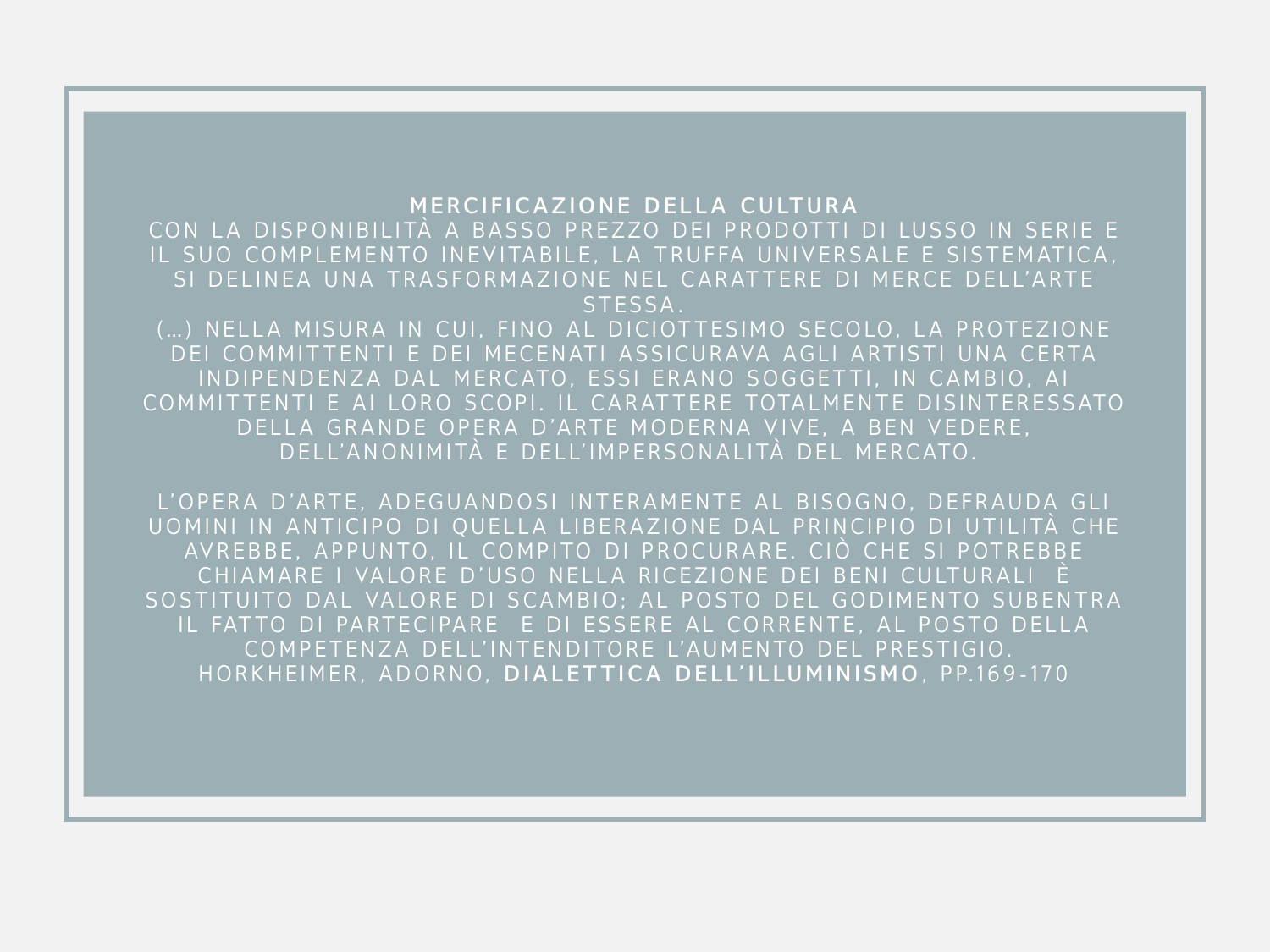

# MERCIFICAZIONE DELLA CULTURA Con la disponibilità a basso prezzo dei prodotti di lusso in serie e il suo complemento inevitabile, la truffa universale e sistematica, si delinea una trasformazione nel carattere di merce dell’arte stessa. (…) nella misura in cui, fino al diciottesimo secolo, la protezione dei committenti e dei mecenati assicurava agli artisti una certa indipendenza dal mercato, essi erano soggetti, in cambio, ai committenti e ai loro scopi. Il carattere totalmente disinteressato della grande opera d’arte moderna vive, a ben vedere, dell’anonimità e dell’impersonalità del mercato.   L’opera d’arte, adeguandosi interamente al bisogno, defrauda gli uomini in anticipo di quella liberazione dal principio di utilità che avrebbe, appunto, il compito di procurare. Ciò che si potrebbe chiamare i valore d’uso nella ricezione dei beni culturali  è sostituito dal valore di scambio; al posto del godimento subentra il fatto di partecipare  e di essere al corrente, al posto della competenza dell’intenditore l’aumento del prestigio. Horkheimer, Adorno, Dialettica dell’illuminismo, pp.169-170